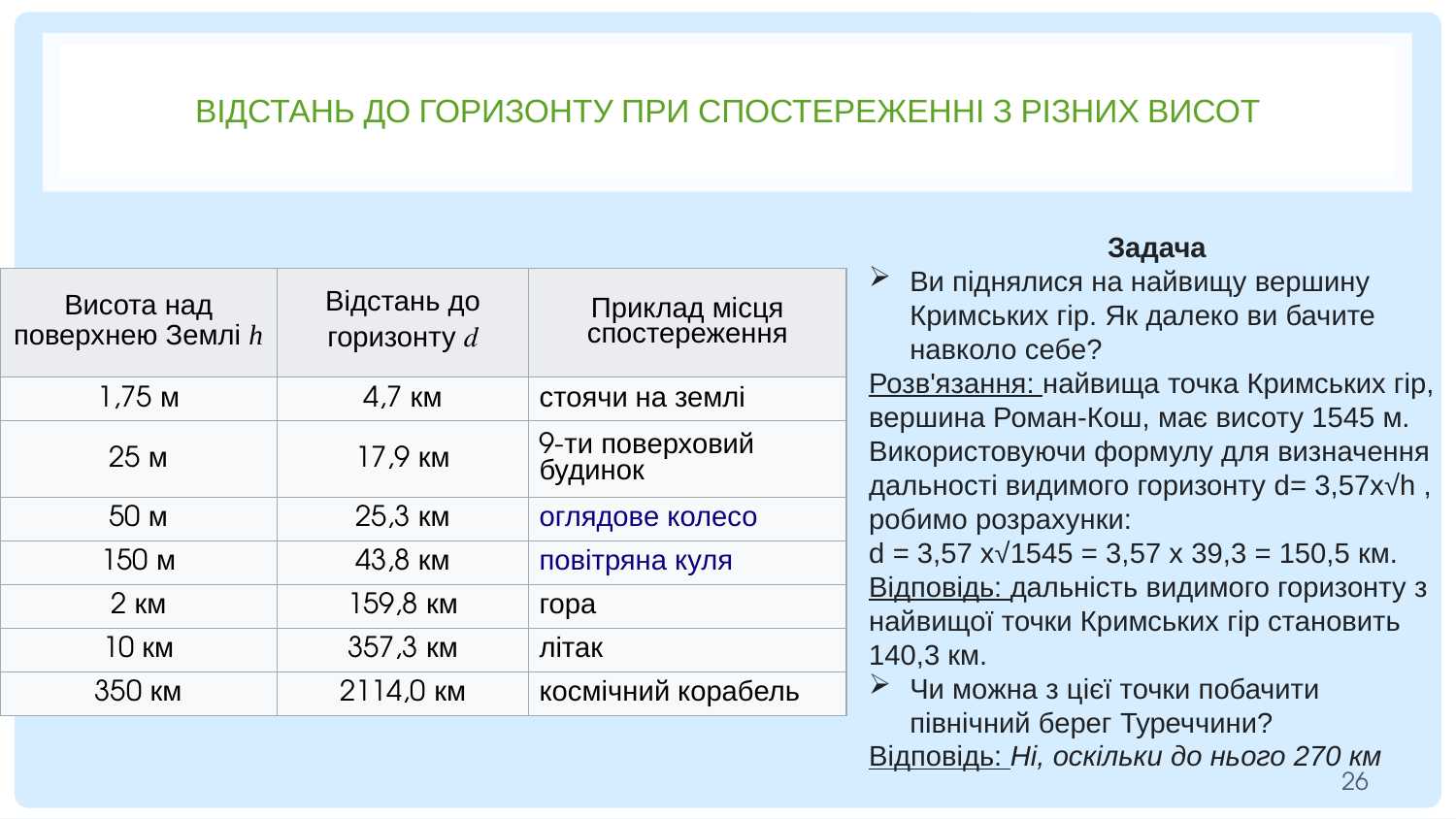

# відстань до горизонту при спостереженні з різних висот
Задача
Ви піднялися на найвищу вершину Кримських гір. Як далеко ви бачите навколо себе?
Розв'язання: найвища точка Кримських гір, вершина Роман-Кош, має висоту 1545 м. Використовуючи формулу для визначення дальності видимого горизонту d= 3,57х√h , робимо розрахунки:
d = 3,57 х√1545 = 3,57 х 39,3 = 150,5 км.
Відповідь: дальність видимого горизонту з найвищої точки Кримських гір становить 140,3 км.
Чи можна з цієї точки побачити північний берег Туреччини?
Відповідь: Ні, оскільки до нього 270 км
| Висота над поверхнею Землі h | Відстань до горизонту d | Приклад місця спостереження |
| --- | --- | --- |
| 1,75 м | 4,7 км | стоячи на землі |
| 25 м | 17,9 км | 9-ти поверховий будинок |
| 50 м | 25,3 км | оглядове колесо |
| 150 м | 43,8 км | повітряна куля |
| 2 км | 159,8 км | гора |
| 10 км | 357,3 км | літак |
| 350 км | 2114,0 км | космічний корабель |
26